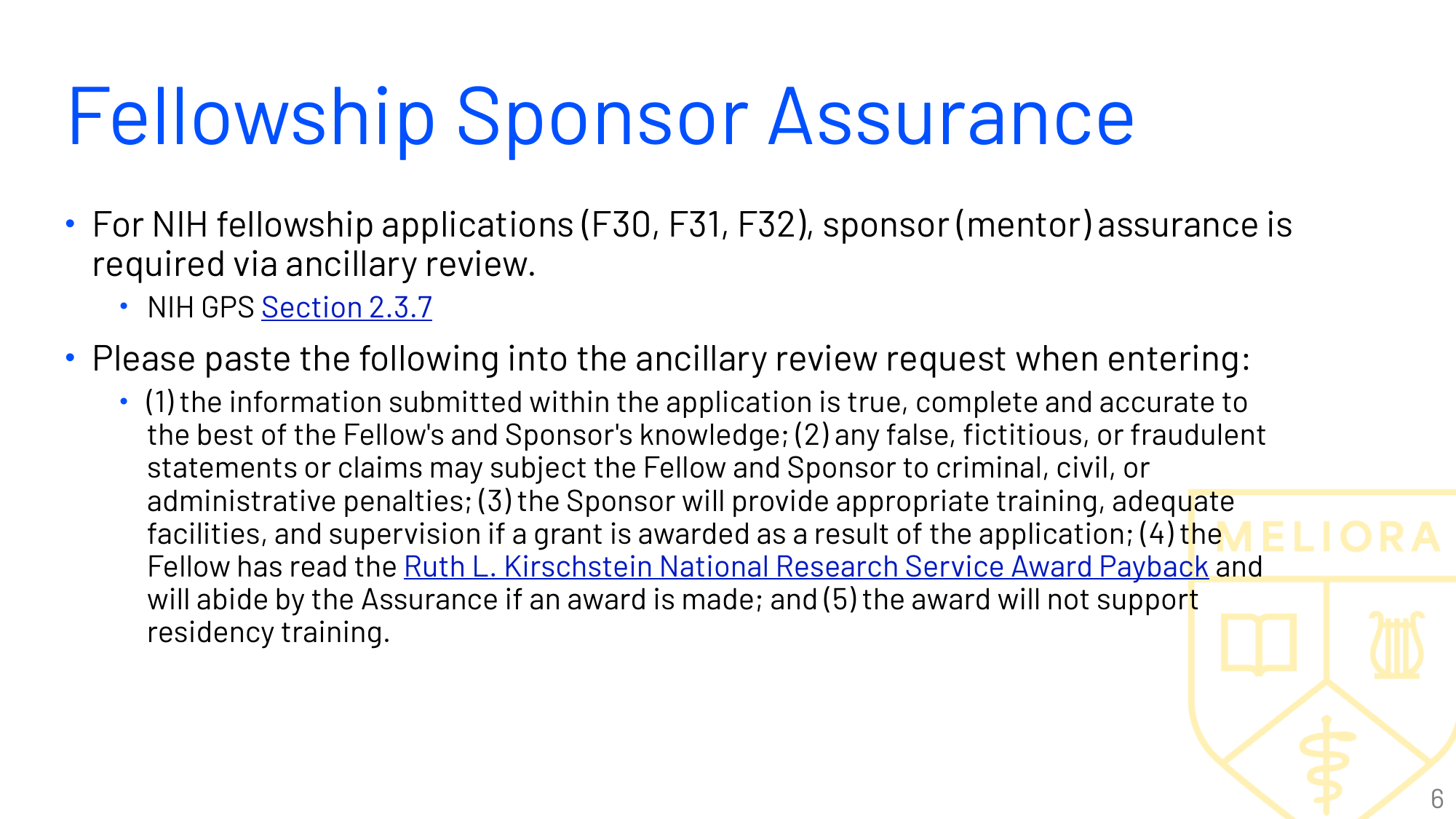

# Fellowship Sponsor Assurance
For NIH fellowship applications (F30, F31, F32), sponsor (mentor) assurance is required via ancillary review.
NIH GPS Section 2.3.7
Please paste the following into the ancillary review request when entering:
(1) the information submitted within the application is true, complete and accurate to the best of the Fellow's and Sponsor's knowledge; (2) any false, fictitious, or fraudulent statements or claims may subject the Fellow and Sponsor to criminal, civil, or administrative penalties; (3) the Sponsor will provide appropriate training, adequate facilities, and supervision if a grant is awarded as a result of the application; (4) the Fellow has read the Ruth L. Kirschstein National Research Service Award Payback and will abide by the Assurance if an award is made; and (5) the award will not support residency training.
6